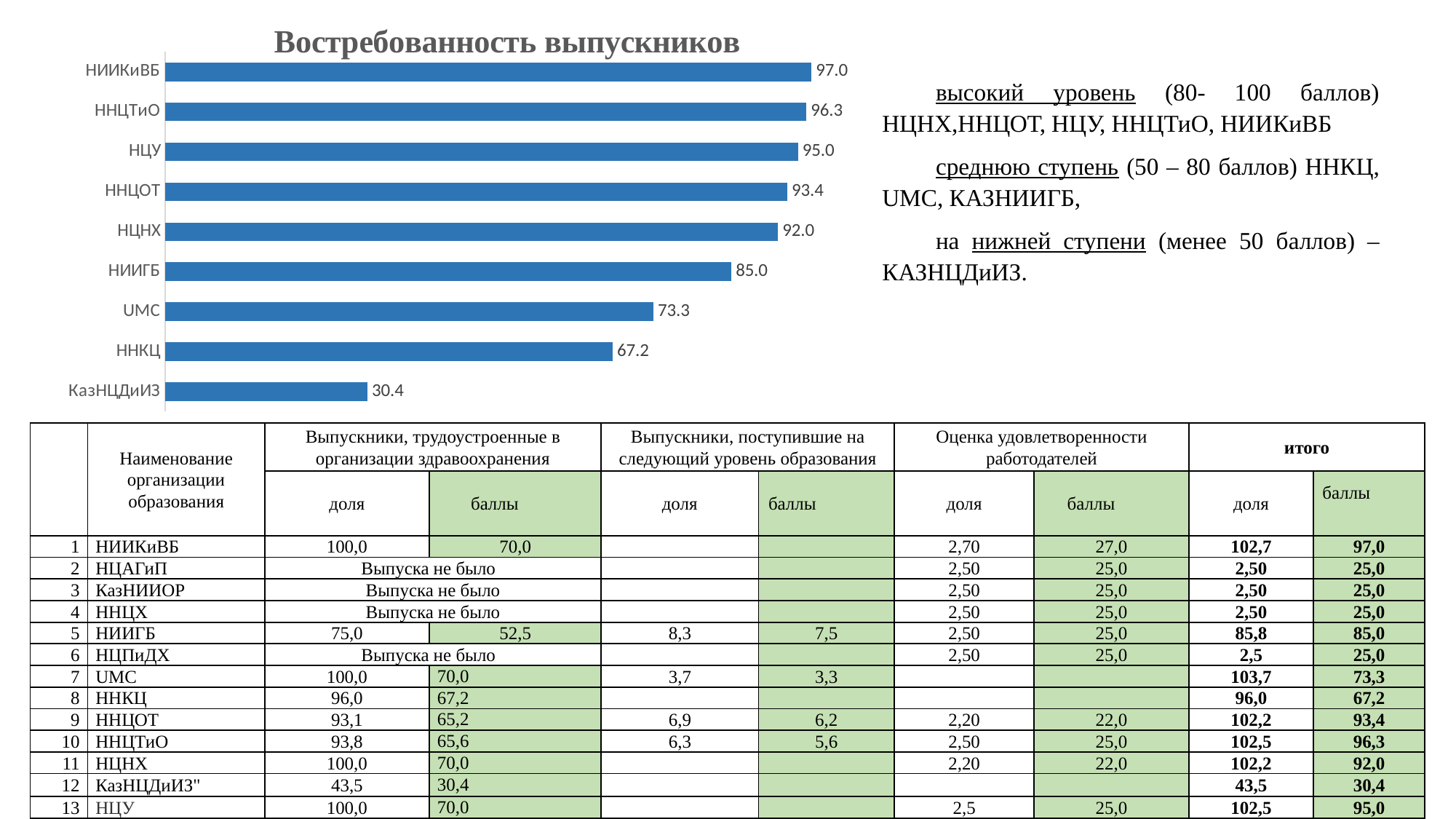

### Chart: Востребованность выпускников

| Category |  |
|---|---|
| КазНЦДиИЗ | 30.4 |
| ННКЦ | 67.19999999999999 |
| UMC | 73.3 |
| НИИГБ | 85.0 |
| НЦНХ | 92.0 |
| ННЦОТ | 93.4 |
| НЦУ | 95.0 |
| ННЦТиО | 96.25 |
| НИИКиВБ | 97.0 |
высокий уровень (80- 100 баллов) НЦНХ,ННЦОТ, НЦУ, ННЦТиО, НИИКиВБ
среднюю ступень (50 – 80 баллов) ННКЦ, UMC, КАЗНИИГБ,
на нижней ступени (менее 50 баллов) – КАЗНЦДиИЗ.
|  | Наименование организации образования | Выпускники, трудоустроенные в организации здравоохранения |  | Выпускники, поступившие на следующий уровень образования |  | Оценка удовлетворенности работодателей |  | итого |  |
| --- | --- | --- | --- | --- | --- | --- | --- | --- | --- |
|  |  | доля | баллы | доля | баллы | доля | баллы | доля | баллы |
| 1 | НИИКиВБ | 100,0 | 70,0 |  |  | 2,70 | 27,0 | 102,7 | 97,0 |
| 2 | НЦАГиП | Выпуска не было |  |  |  | 2,50 | 25,0 | 2,50 | 25,0 |
| 3 | КазНИИОР | Выпуска не было |  |  |  | 2,50 | 25,0 | 2,50 | 25,0 |
| 4 | ННЦХ | Выпуска не было |  |  |  | 2,50 | 25,0 | 2,50 | 25,0 |
| 5 | НИИГБ | 75,0 | 52,5 | 8,3 | 7,5 | 2,50 | 25,0 | 85,8 | 85,0 |
| 6 | НЦПиДХ | Выпуска не было |  |  |  | 2,50 | 25,0 | 2,5 | 25,0 |
| 7 | UMC | 100,0 | 70,0 | 3,7 | 3,3 |  |  | 103,7 | 73,3 |
| 8 | ННКЦ | 96,0 | 67,2 |  |  |  |  | 96,0 | 67,2 |
| 9 | ННЦОТ | 93,1 | 65,2 | 6,9 | 6,2 | 2,20 | 22,0 | 102,2 | 93,4 |
| 10 | ННЦТиО | 93,8 | 65,6 | 6,3 | 5,6 | 2,50 | 25,0 | 102,5 | 96,3 |
| 11 | НЦНХ | 100,0 | 70,0 |  |  | 2,20 | 22,0 | 102,2 | 92,0 |
| 12 | КазНЦДиИЗ" | 43,5 | 30,4 |  |  |  |  | 43,5 | 30,4 |
| 13 | НЦУ | 100,0 | 70,0 |  |  | 2,5 | 25,0 | 102,5 | 95,0 |